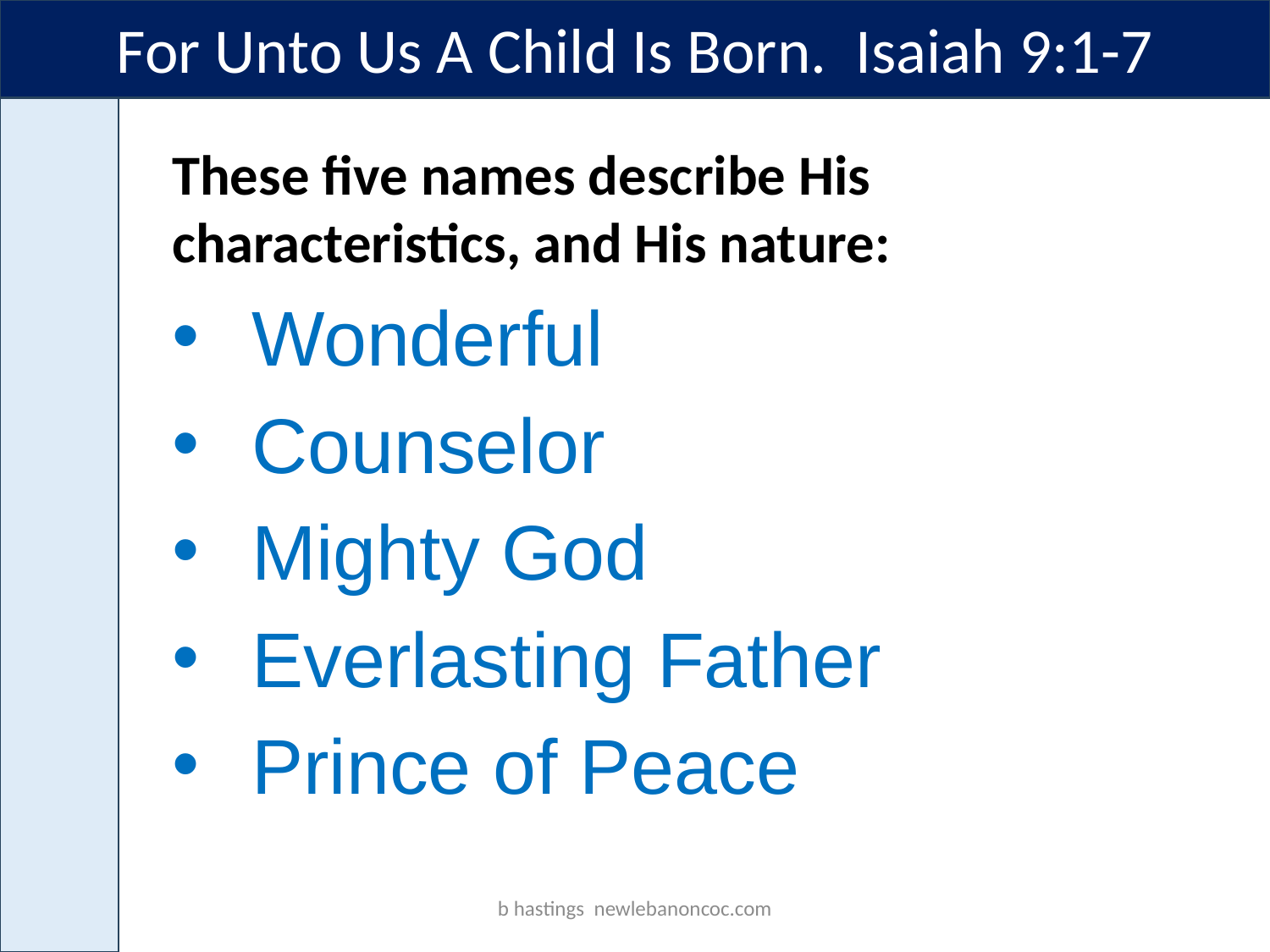

For Unto Us A Child Is Born.  Isaiah 9:1-7
These five names describe His characteristics, and His nature:
Wonderful
Counselor
Mighty God
Everlasting Father
Prince of Peace

b hastings  newlebanoncoc.com